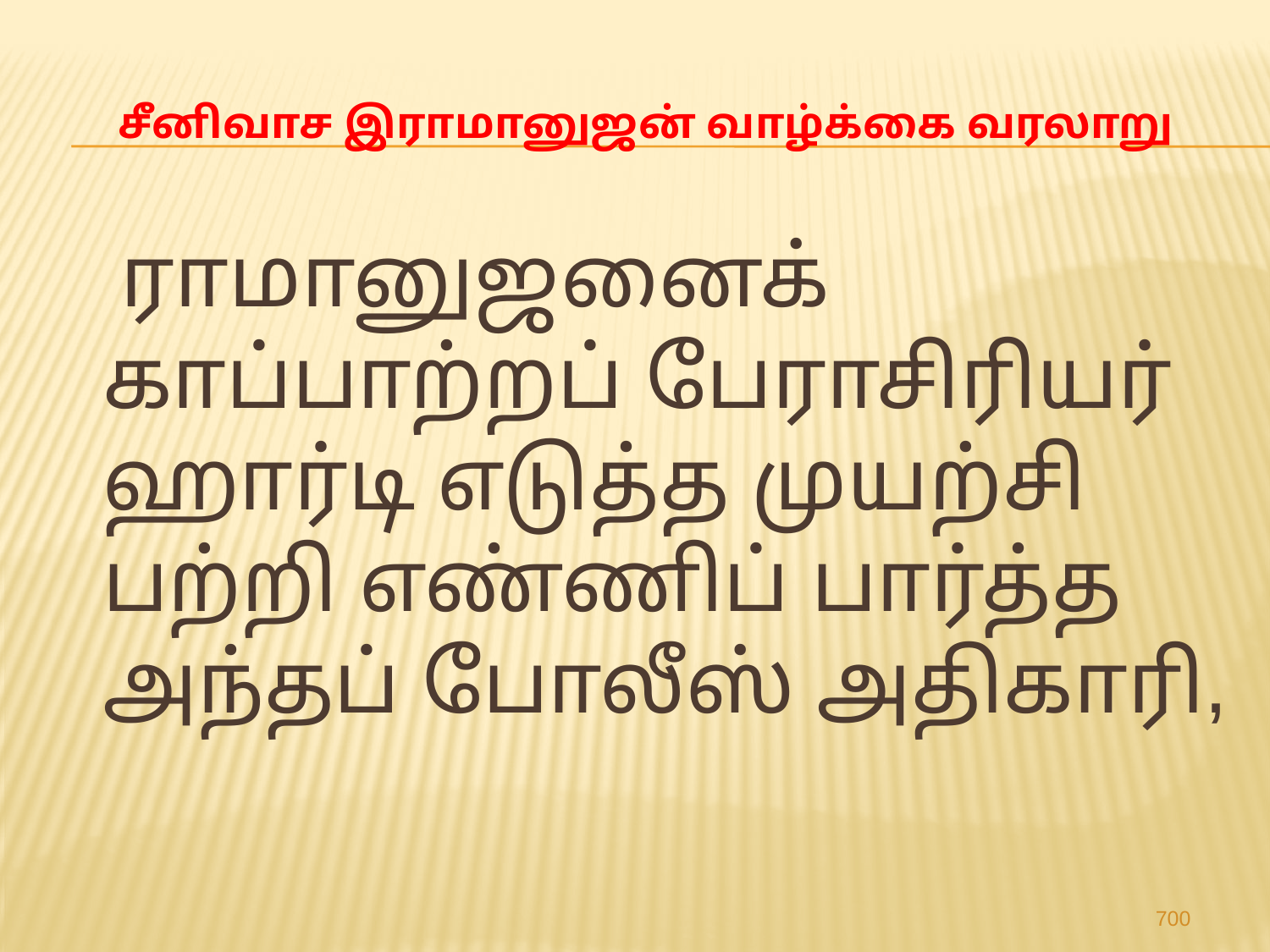

# சீனிவாச இராமானுஜன் வாழ்க்கை வரலாறு
   ராமானுஜனைக் காப்பாற்றப் பேராசிரியர் ஹார்டி எடுத்த முயற்சி பற்றி எண்ணிப் பார்த்த அந்தப் போலீஸ் அதிகாரி,

700